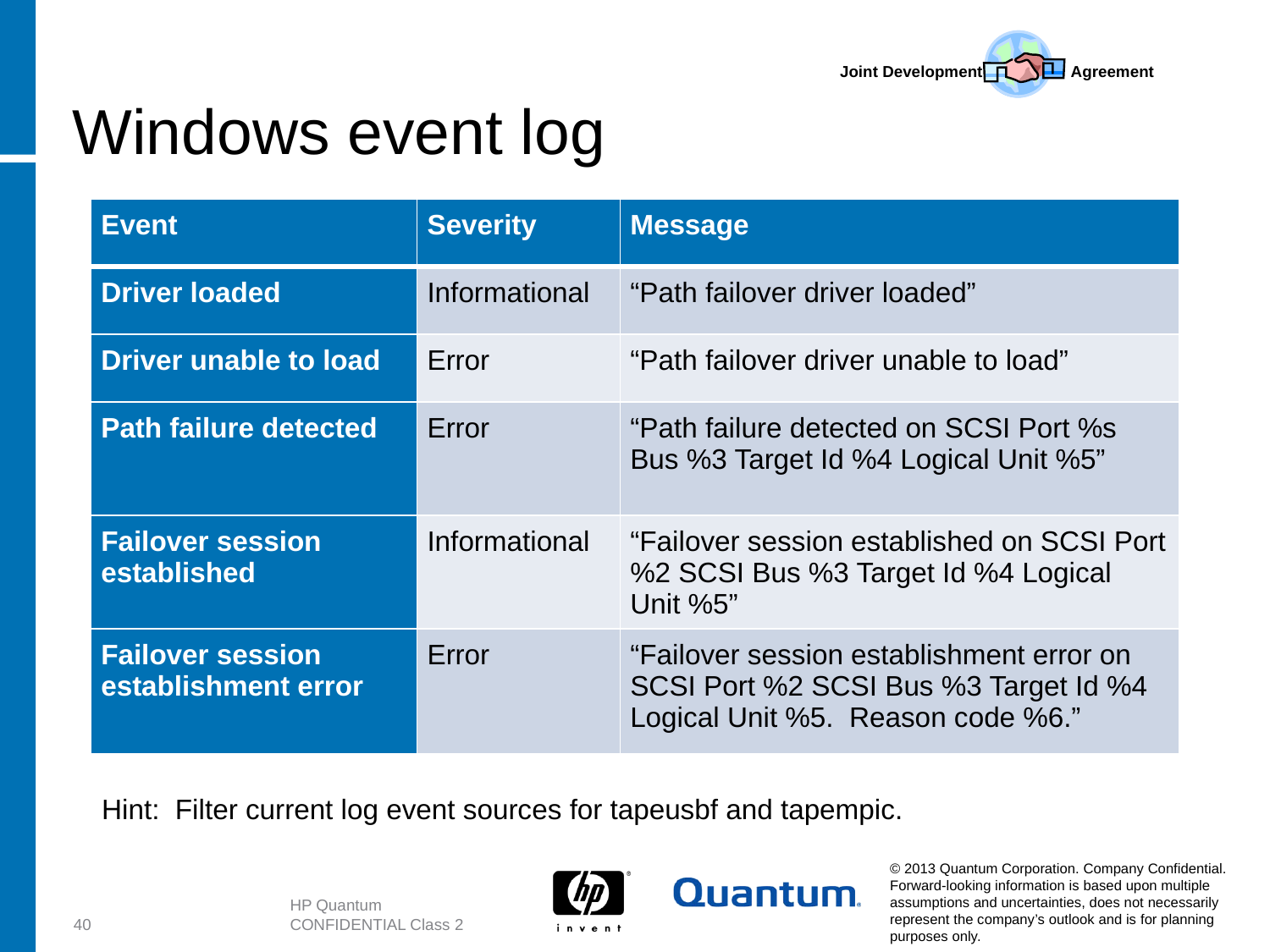

# Windows event log
| Event | Severity | Message |
| --- | --- | --- |
| Driver loaded | Informational | “Path failover driver loaded” |
| Driver unable to load | Error | “Path failover driver unable to load” |
| Path failure detected | Error | “Path failure detected on SCSI Port %s Bus %3 Target Id %4 Logical Unit %5” |
| Failover session established | Informational | “Failover session established on SCSI Port %2 SCSI Bus %3 Target Id %4 Logical Unit %5” |
| Failover session establishment error | Error | “Failover session establishment error on SCSI Port %2 SCSI Bus %3 Target Id %4 Logical Unit %5. Reason code %6.” |
Hint:  Filter current log event sources for tapeusbf and tapempic.
40
HP Quantum CONFIDENTIAL Class 2